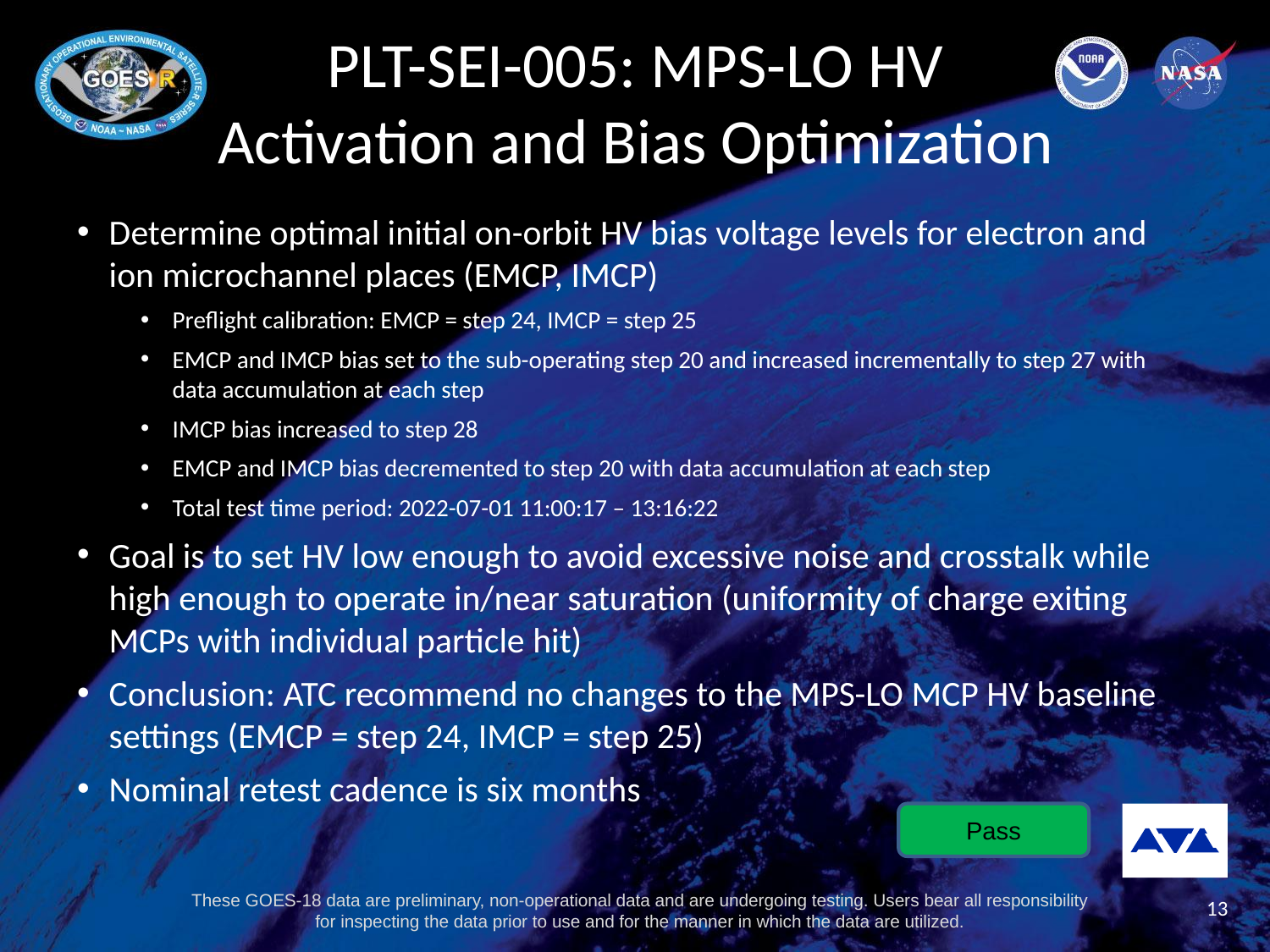

# PLT-SEI-005: MPS-LO HV Activation and Bias Optimization
Determine optimal initial on-orbit HV bias voltage levels for electron and ion microchannel places (EMCP, IMCP)
Preflight calibration: EMCP = step 24, IMCP = step 25
EMCP and IMCP bias set to the sub-operating step 20 and increased incrementally to step 27 with data accumulation at each step
IMCP bias increased to step 28
EMCP and IMCP bias decremented to step 20 with data accumulation at each step
Total test time period: 2022-07-01 11:00:17 – 13:16:22
Goal is to set HV low enough to avoid excessive noise and crosstalk while high enough to operate in/near saturation (uniformity of charge exiting MCPs with individual particle hit)
Conclusion: ATC recommend no changes to the MPS-LO MCP HV baseline settings (EMCP = step 24, IMCP = step 25)
Nominal retest cadence is six months

Pass

13
These GOES-18 data are preliminary, non-operational data and are undergoing testing. Users bear all responsibility for inspecting the data prior to use and for the manner in which the data are utilized.